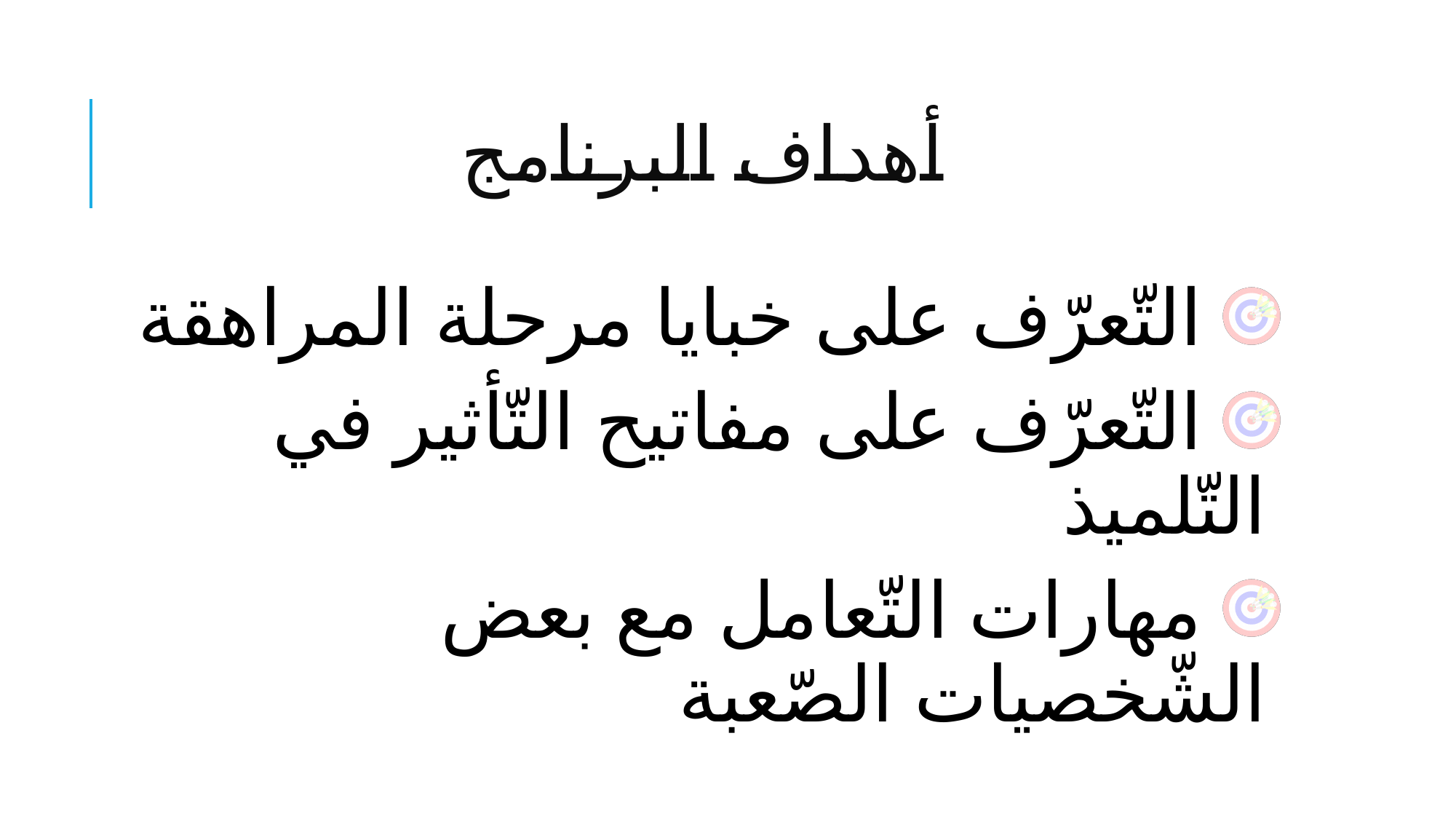

# أهداف البرنامج
 التّعرّف على خبايا مرحلة المراهقة
 التّعرّف على مفاتيح التّأثير في التّلميذ
 مهارات التّعامل مع بعض الشّخصيات الصّعبة